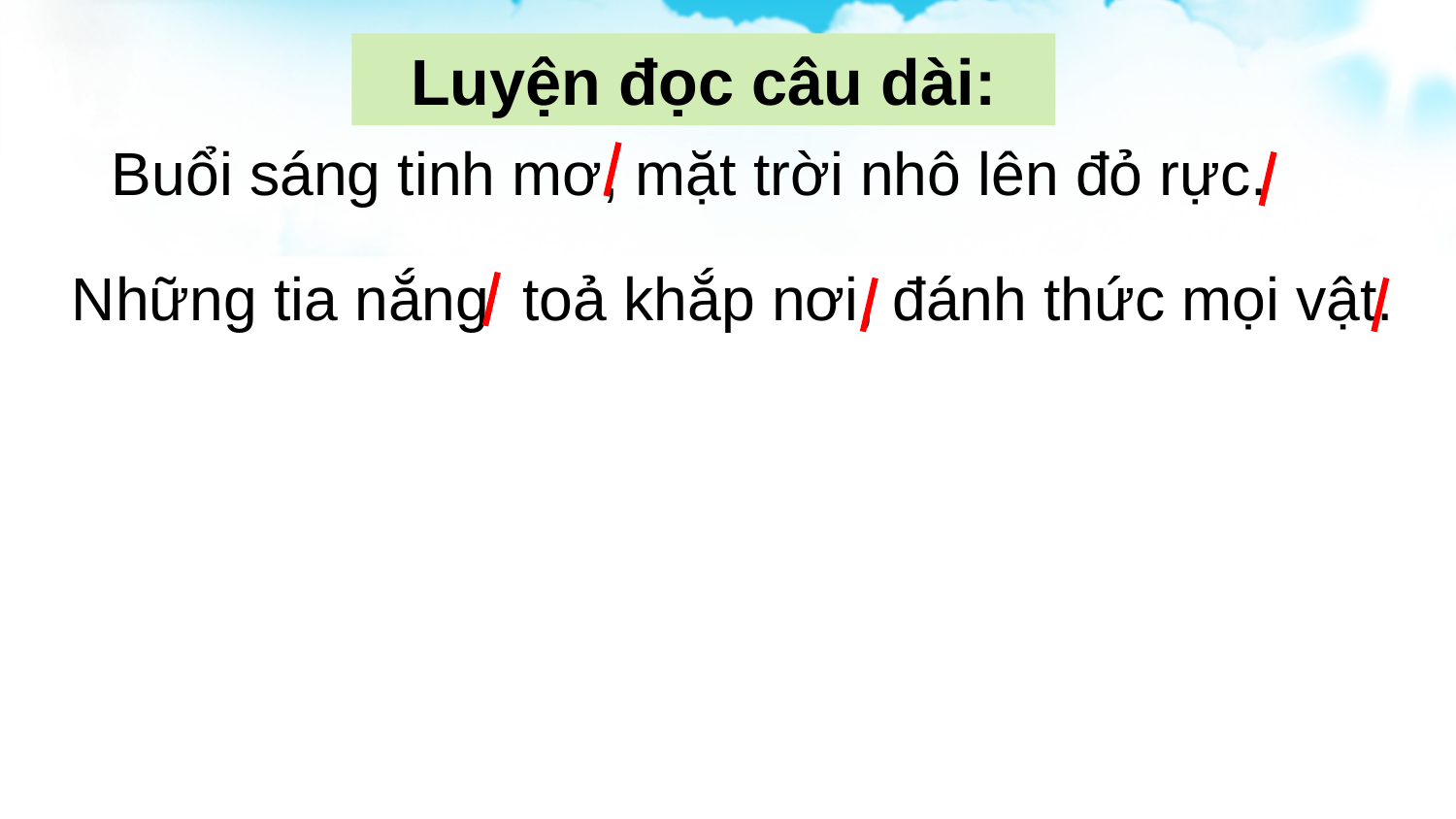

Luyện đọc câu dài:
Buổi sáng tinh mơ, mặt trời nhô lên đỏ rực.
Những tia nắng  toả khắp nơi, đánh thức mọi vật.